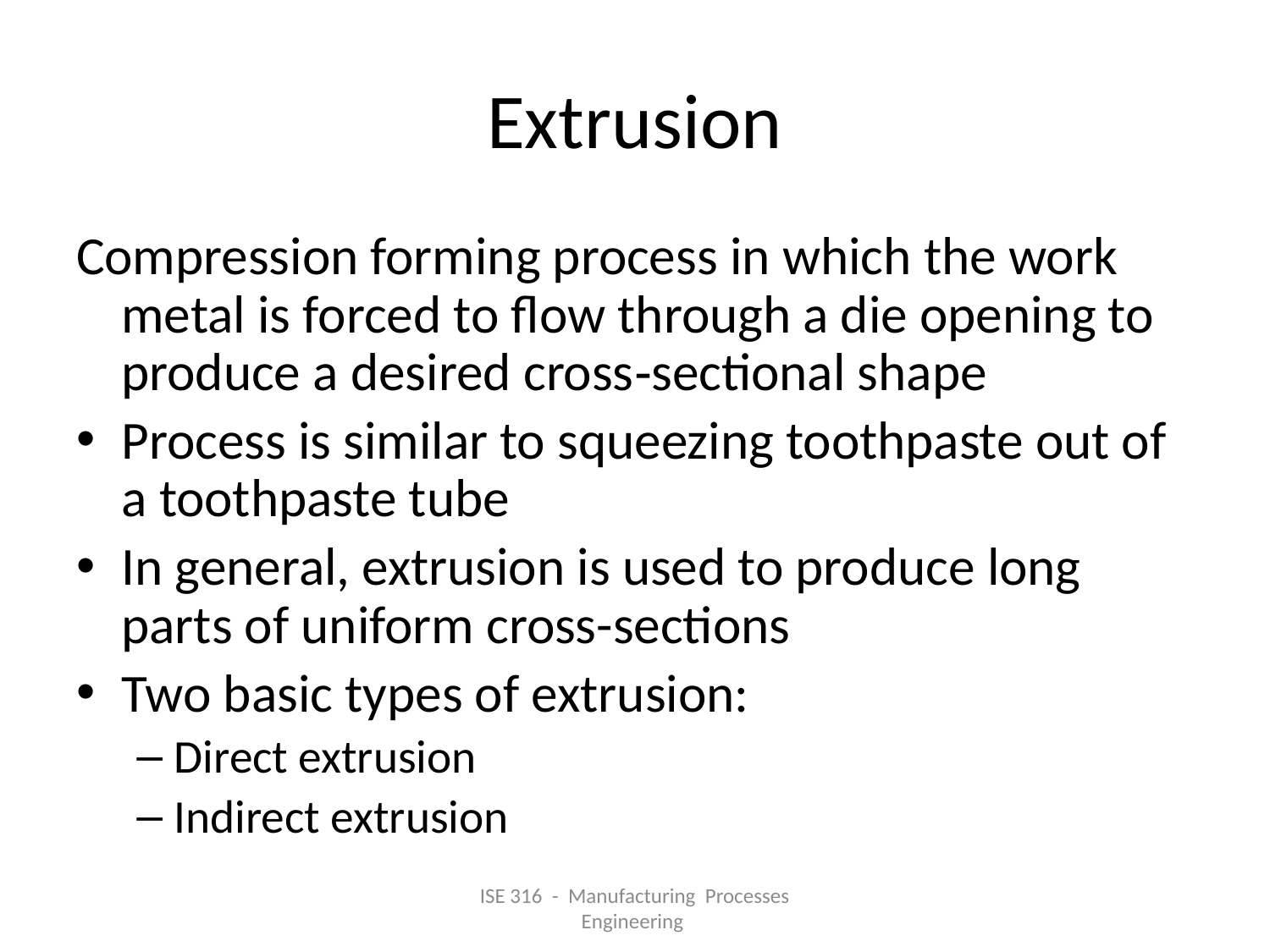

# Extrusion
Compression forming process in which the work metal is forced to flow through a die opening to produce a desired cross‑sectional shape
Process is similar to squeezing toothpaste out of a toothpaste tube
In general, extrusion is used to produce long parts of uniform cross-sections
Two basic types of extrusion:
Direct extrusion
Indirect extrusion
ISE 316  -  Manufacturing  Processes Engineering